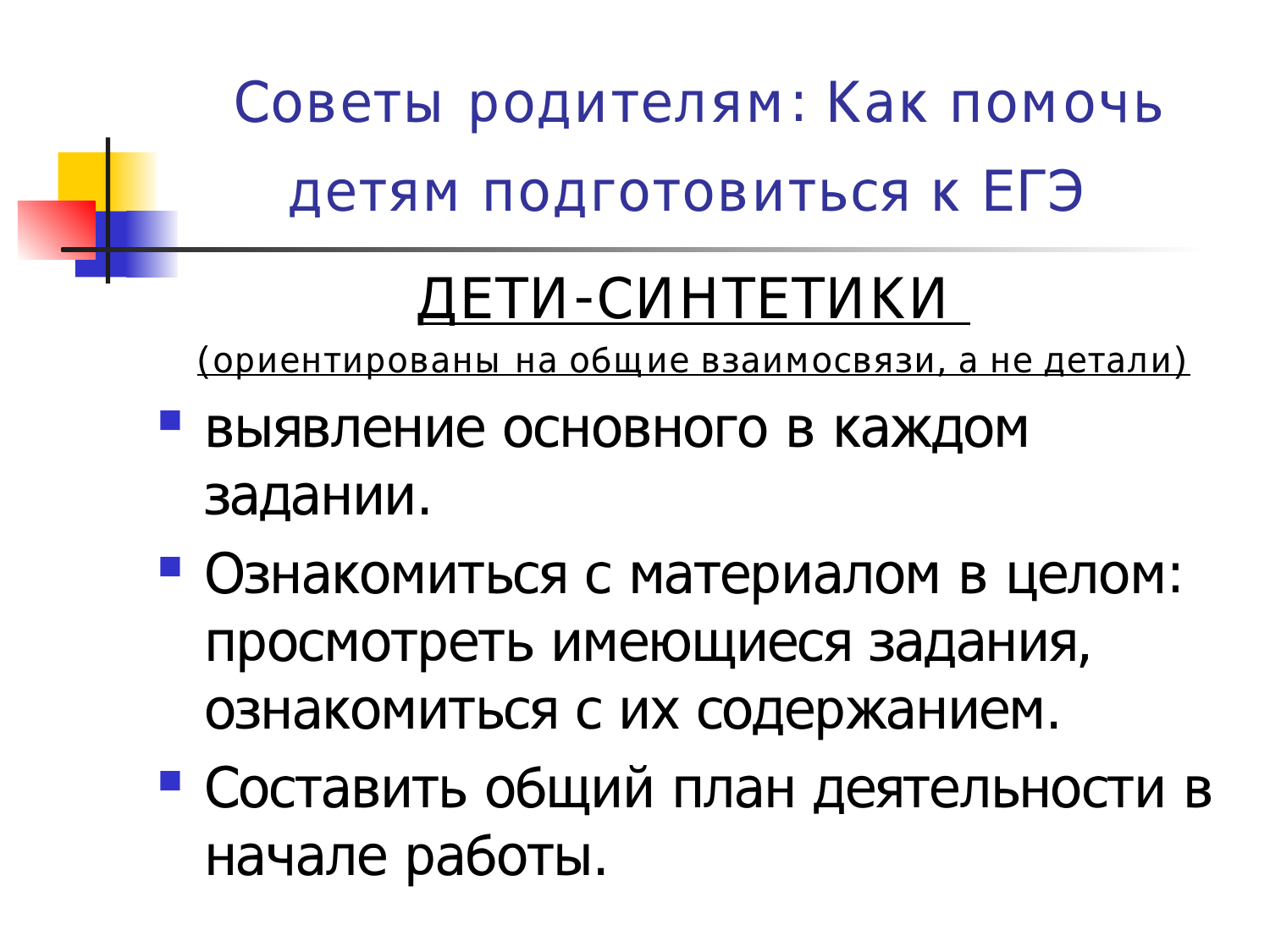

# Советы родителям: Как помочь детям подготовиться к ЕГЭ
ДЕТИ-СИНТЕТИКИ
(ориентированы на общие взаимосвязи, а не детали)
выявление основного в каждом задании.
Ознакомиться с материалом в целом: просмотреть имеющиеся задания, ознакомиться с их содержанием.
Составить общий план деятельности в начале работы.